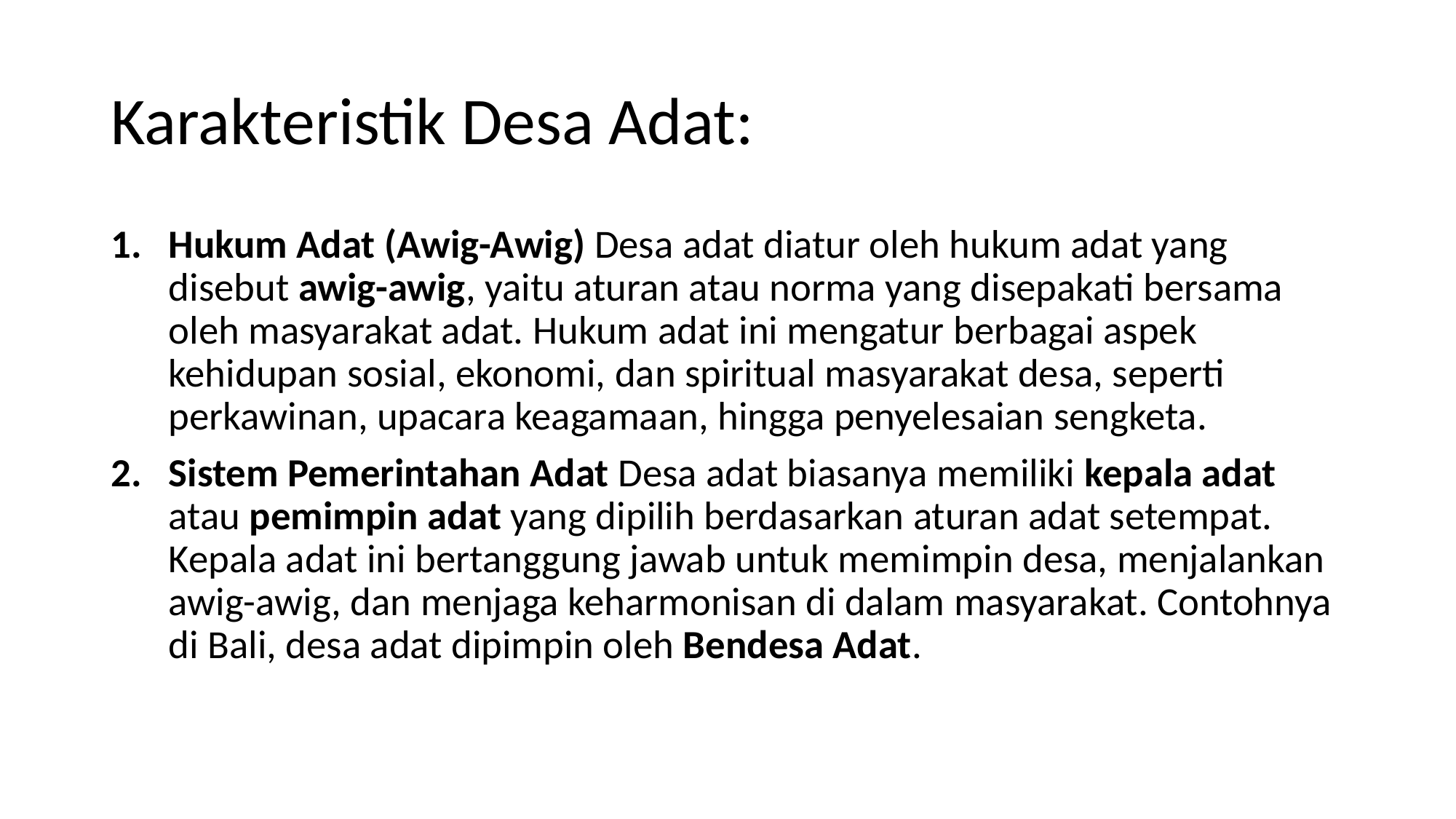

# Karakteristik Desa Adat:
Hukum Adat (Awig-Awig) Desa adat diatur oleh hukum adat yang disebut awig-awig, yaitu aturan atau norma yang disepakati bersama oleh masyarakat adat. Hukum adat ini mengatur berbagai aspek kehidupan sosial, ekonomi, dan spiritual masyarakat desa, seperti perkawinan, upacara keagamaan, hingga penyelesaian sengketa.
Sistem Pemerintahan Adat Desa adat biasanya memiliki kepala adat atau pemimpin adat yang dipilih berdasarkan aturan adat setempat. Kepala adat ini bertanggung jawab untuk memimpin desa, menjalankan awig-awig, dan menjaga keharmonisan di dalam masyarakat. Contohnya di Bali, desa adat dipimpin oleh Bendesa Adat.